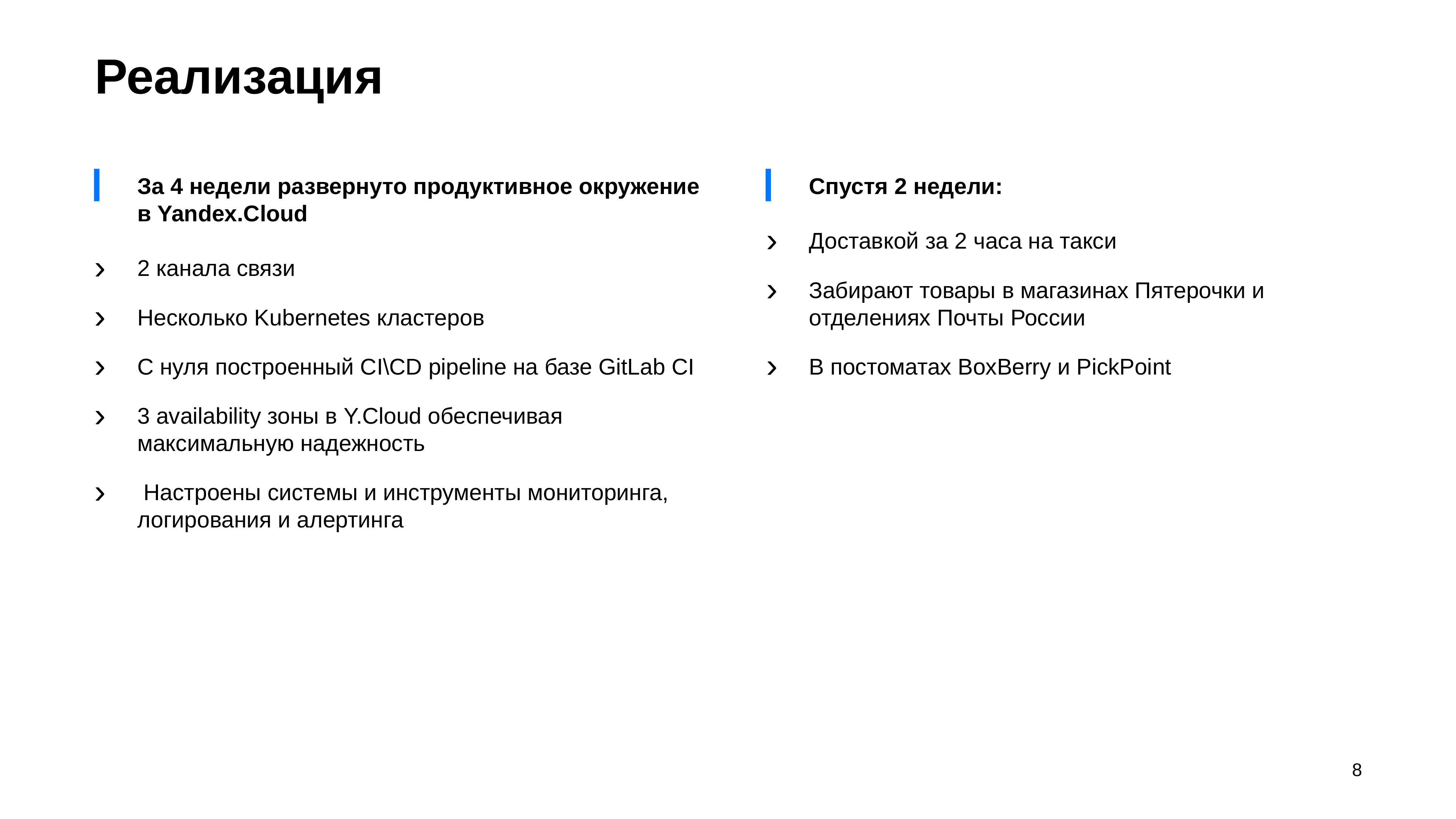

# Реализация
Спустя 2 недели:

Доставкой за 2 часа на такси
Забирают товары в магазинах Пятерочки и отделениях Почты России
В постоматах BoxBerry и PickPoint

За 4 недели развернуто продуктивное окружение в Yandex.Cloud

2 канала связи
Несколько Kubernetes кластеров
С нуля построенный CI\CD pipeline на базе GitLab CI
3 availability зоны в Y.Cloud обеспечивая максимальную надежность
 Настроены системы и инструменты мониторинга, логирования и алертинга

8